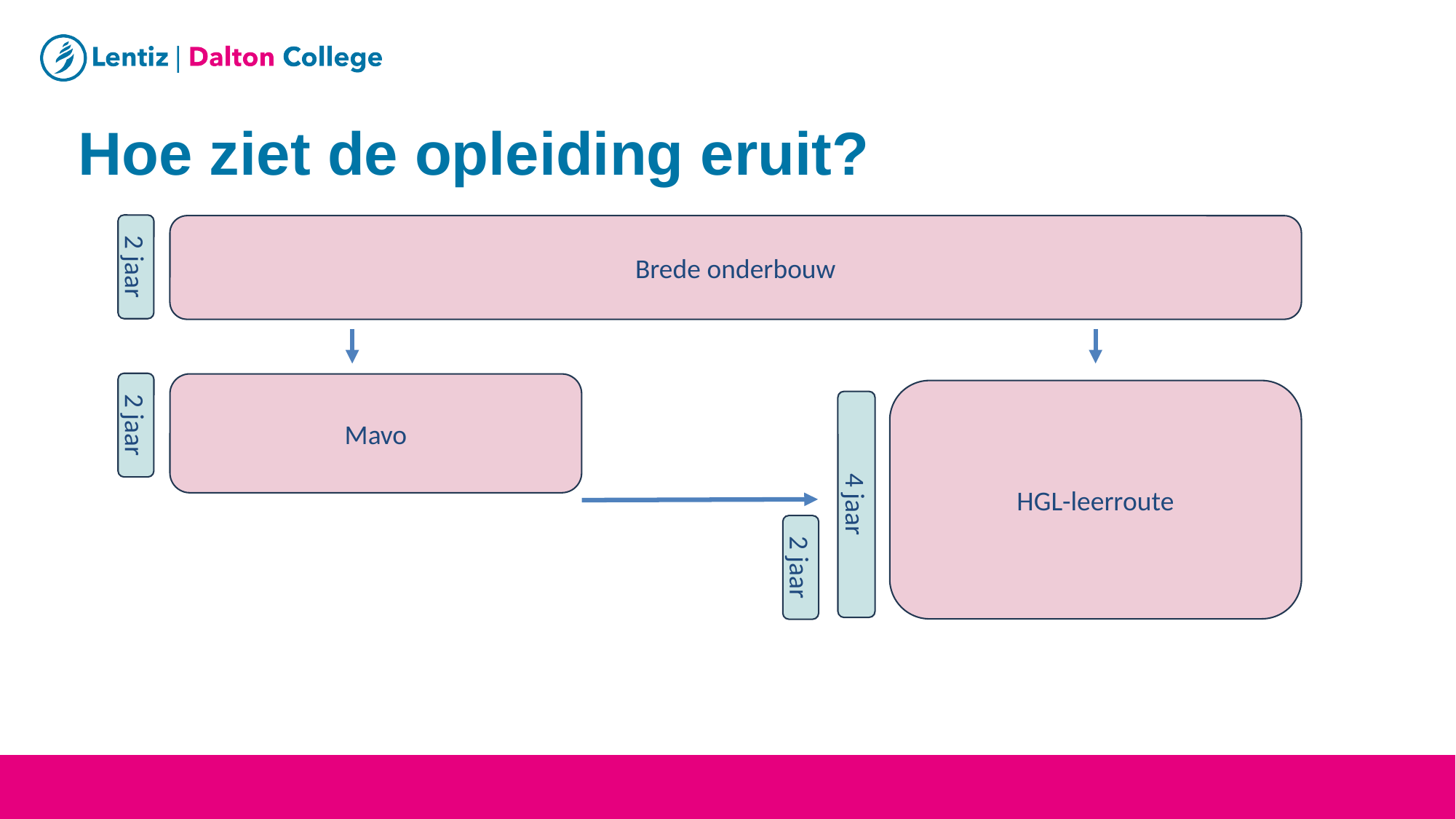

# Hoe ziet de opleiding eruit?
Brede onderbouw
2 jaar
Mavo
HGL-leerroute
2 jaar
4 jaar
2 jaar